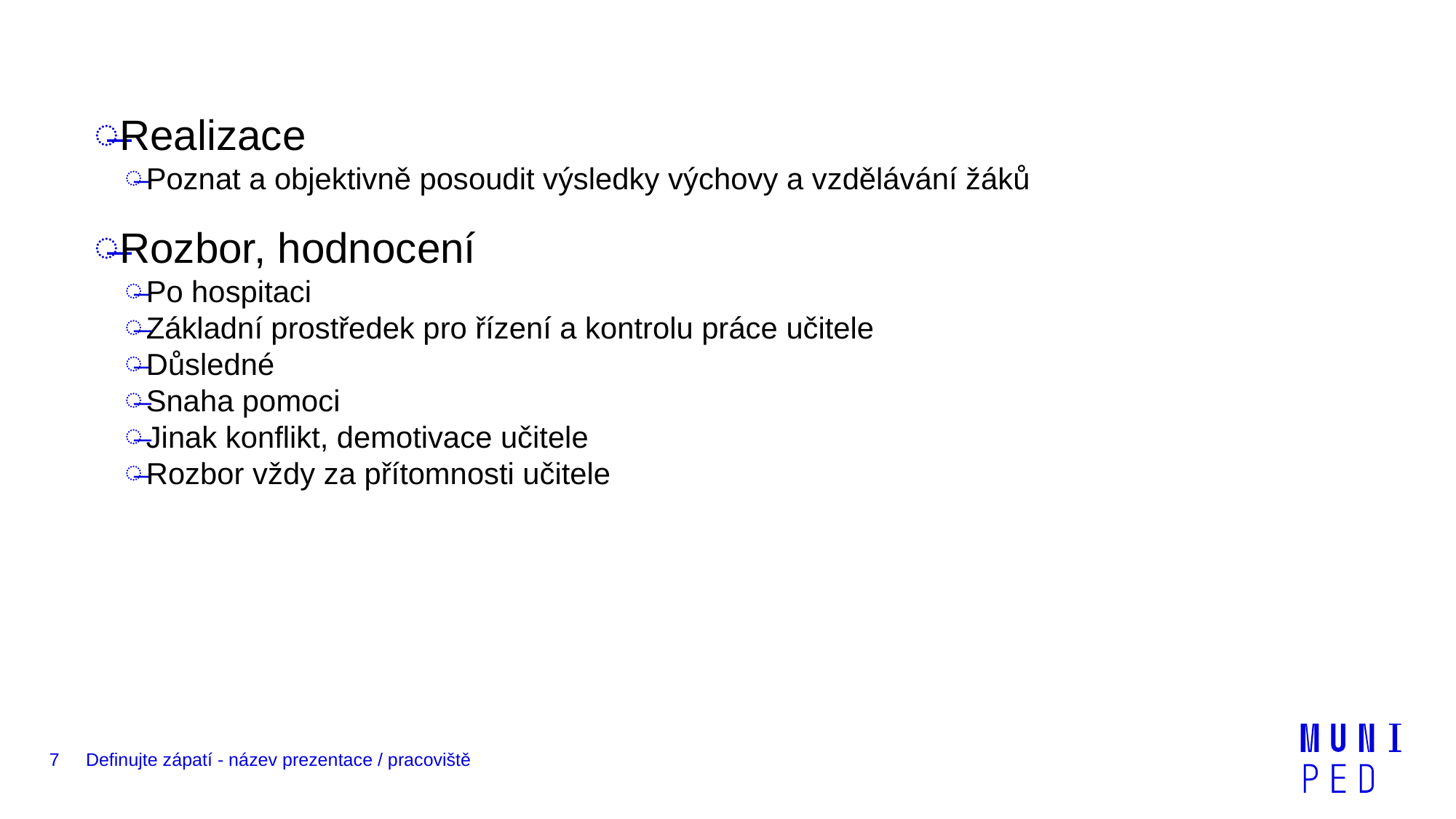

Realizace
Poznat a objektivně posoudit výsledky výchovy a vzdělávání žáků
Rozbor, hodnocení
Po hospitaci
Základní prostředek pro řízení a kontrolu práce učitele
Důsledné
Snaha pomoci
Jinak konflikt, demotivace učitele
Rozbor vždy za přítomnosti učitele
7
Definujte zápatí - název prezentace / pracoviště